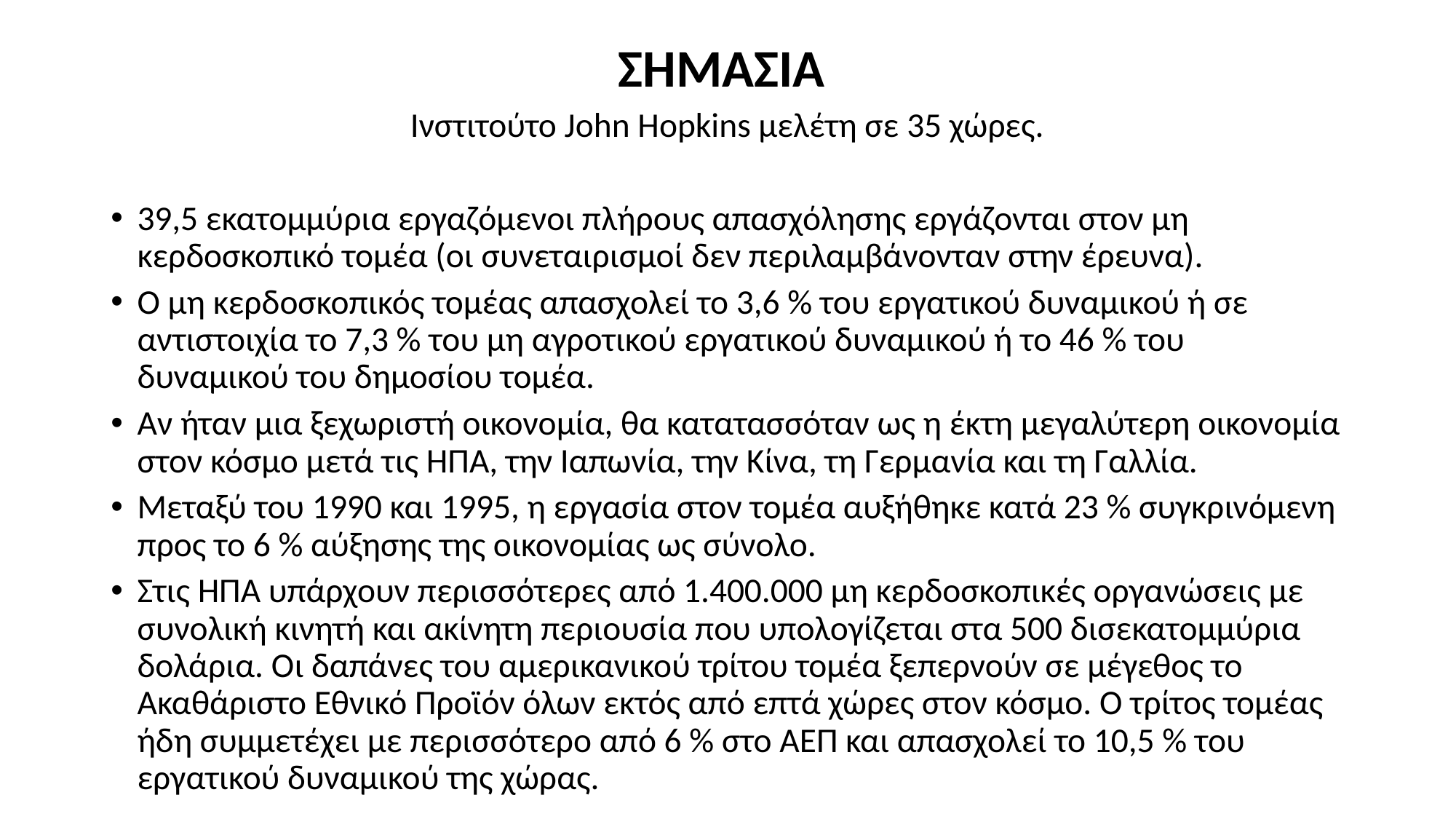

ΣΗΜΑΣΙΑ
Ινστιτούτο John Hopkins μελέτη σε 35 χώρες.

39,5 εκατομμύρια εργαζόμενοι πλήρους απασχόλησης εργάζονται στον μη κερδοσκοπικό τομέα (οι συνεταιρισμοί δεν περιλαμβάνονταν στην έρευνα).
Ο μη κερδοσκοπικός τομέας απασχολεί το 3,6 % του εργατικού δυναμικού ή σε αντιστοιχία το 7,3 % του μη αγροτικού εργατικού δυναμικού ή το 46 % του δυναμικού του δημοσίου τομέα.
Αν ήταν μια ξεχωριστή οικονομία, θα κατατασσόταν ως η έκτη μεγαλύτερη οικονομία στον κόσμο μετά τις ΗΠΑ, την Ιαπωνία, την Κίνα, τη Γερμανία και τη Γαλλία.
Μεταξύ του 1990 και 1995, η εργασία στον τομέα αυξήθηκε κατά 23 % συγκρινόμενη προς το 6 % αύξησης της οικονομίας ως σύνολο.
Στις ΗΠΑ υπάρχουν περισσότερες από 1.400.000 μη κερδοσκοπικές οργανώσεις με συνολική κινητή και ακίνητη περιουσία που υπολογίζεται στα 500 δισεκατομμύρια δολάρια. Οι δαπάνες του αμερικανικού τρίτου τομέα ξεπερνούν σε μέγεθος το Ακαθάριστο Εθνικό Προϊόν όλων εκτός από επτά χώρες στον κόσμο. Ο τρίτος τομέας ήδη συμμετέχει με περισσότερο από 6 % στο ΑΕΠ και απασχολεί το 10,5 % του εργατικού δυναμικού της χώρας.